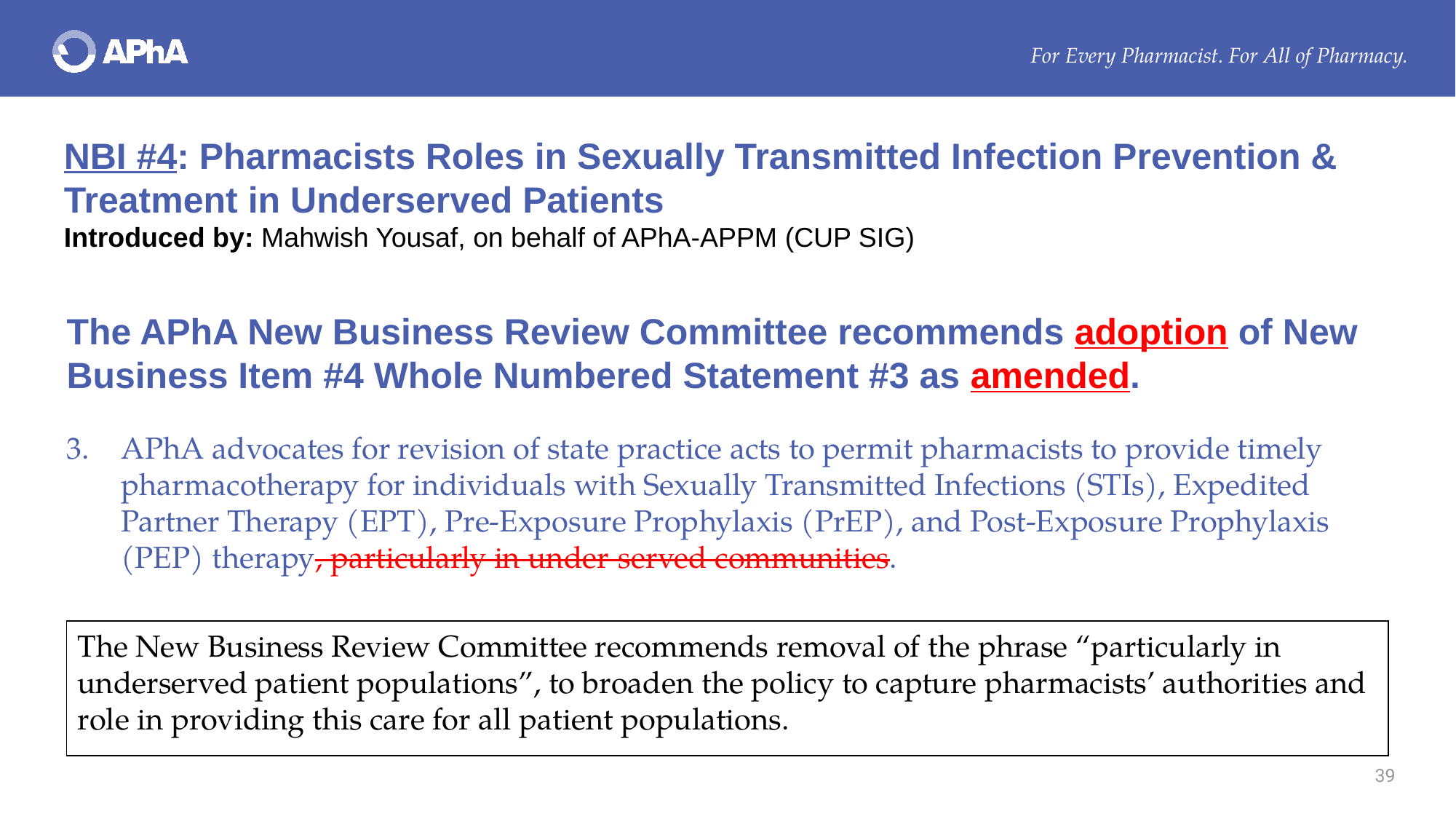

NBI #4: Pharmacists Roles in Sexually Transmitted Infection Prevention & Treatment in Underserved Patients
Introduced by: Mahwish Yousaf, on behalf of APhA-APPM (CUP SIG)
The APhA New Business Review Committee recommends adoption of New Business Item #4 Whole Numbered Statement #3 as amended.

APhA advocates for revision of state practice acts to permit pharmacists to provide timely pharmacotherapy for individuals with Sexually Transmitted Infections (STIs), Expedited Partner Therapy (EPT), Pre-Exposure Prophylaxis (PrEP), and Post-Exposure Prophylaxis (PEP) therapy, particularly in under-served communities.
The New Business Review Committee recommends removal of the phrase “particularly in underserved patient populations”, to broaden the policy to capture pharmacists’ authorities and role in providing this care for all patient populations.
39